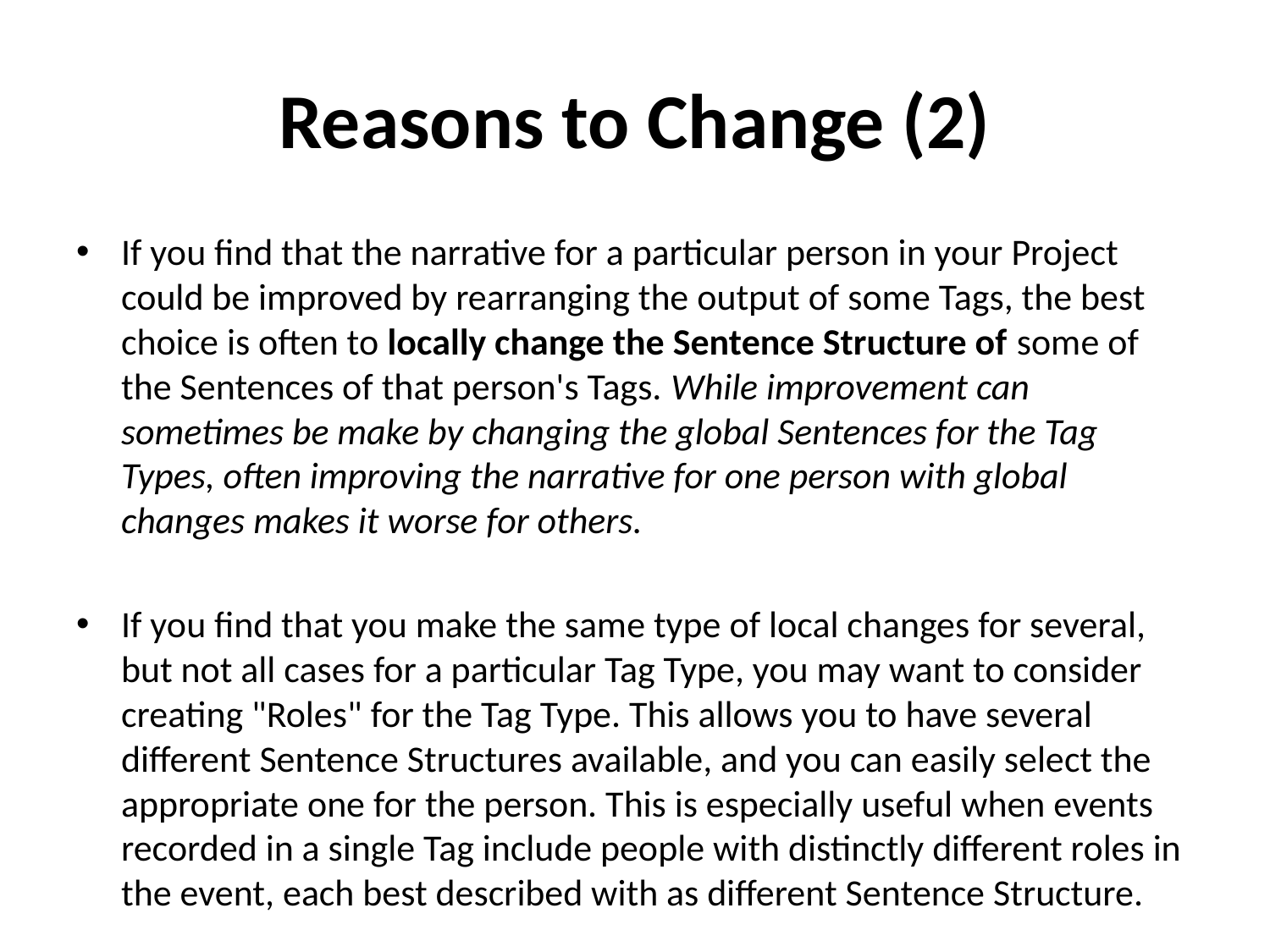

# Reasons to Change (2)
If you find that the narrative for a particular person in your Project could be improved by rearranging the output of some Tags, the best choice is often to locally change the Sentence Structure of some of the Sentences of that person's Tags. While improvement can sometimes be make by changing the global Sentences for the Tag Types, often improving the narrative for one person with global changes makes it worse for others.

If you find that you make the same type of local changes for several, but not all cases for a particular Tag Type, you may want to consider creating "Roles" for the Tag Type. This allows you to have several different Sentence Structures available, and you can easily select the appropriate one for the person. This is especially useful when events recorded in a single Tag include people with distinctly different roles in the event, each best described with as different Sentence Structure.